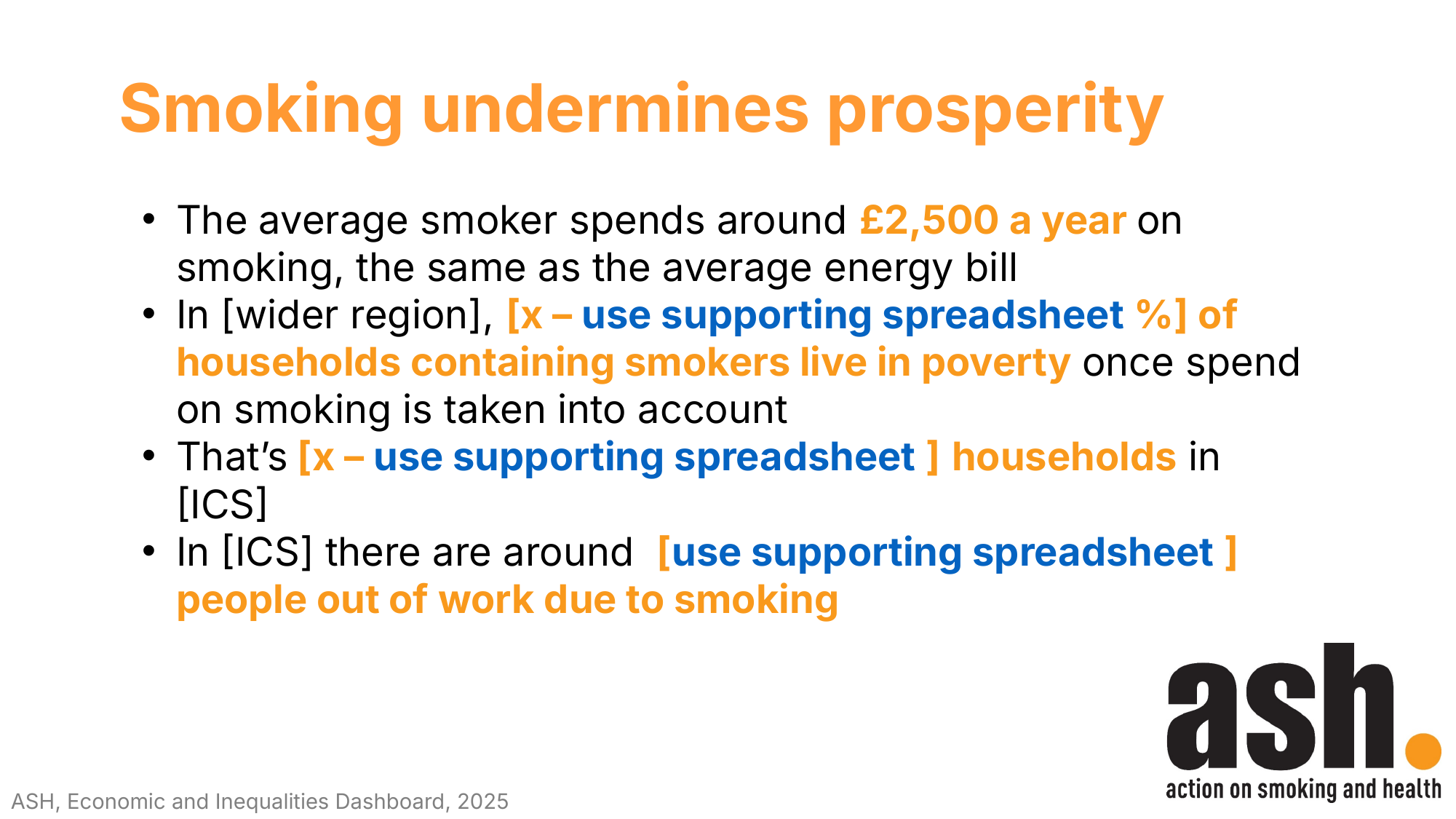

Smoking undermines prosperity
The average smoker spends around £2,500 a year on smoking, the same as the average energy bill
In [wider region], [x – use supporting spreadsheet %] of households containing smokers live in poverty once spend on smoking is taken into account
That’s [x – use supporting spreadsheet ] households in [ICS]
In [ICS] there are around  [use supporting spreadsheet ] people out of work due to smoking
ASH, Economic and Inequalities Dashboard, 2025